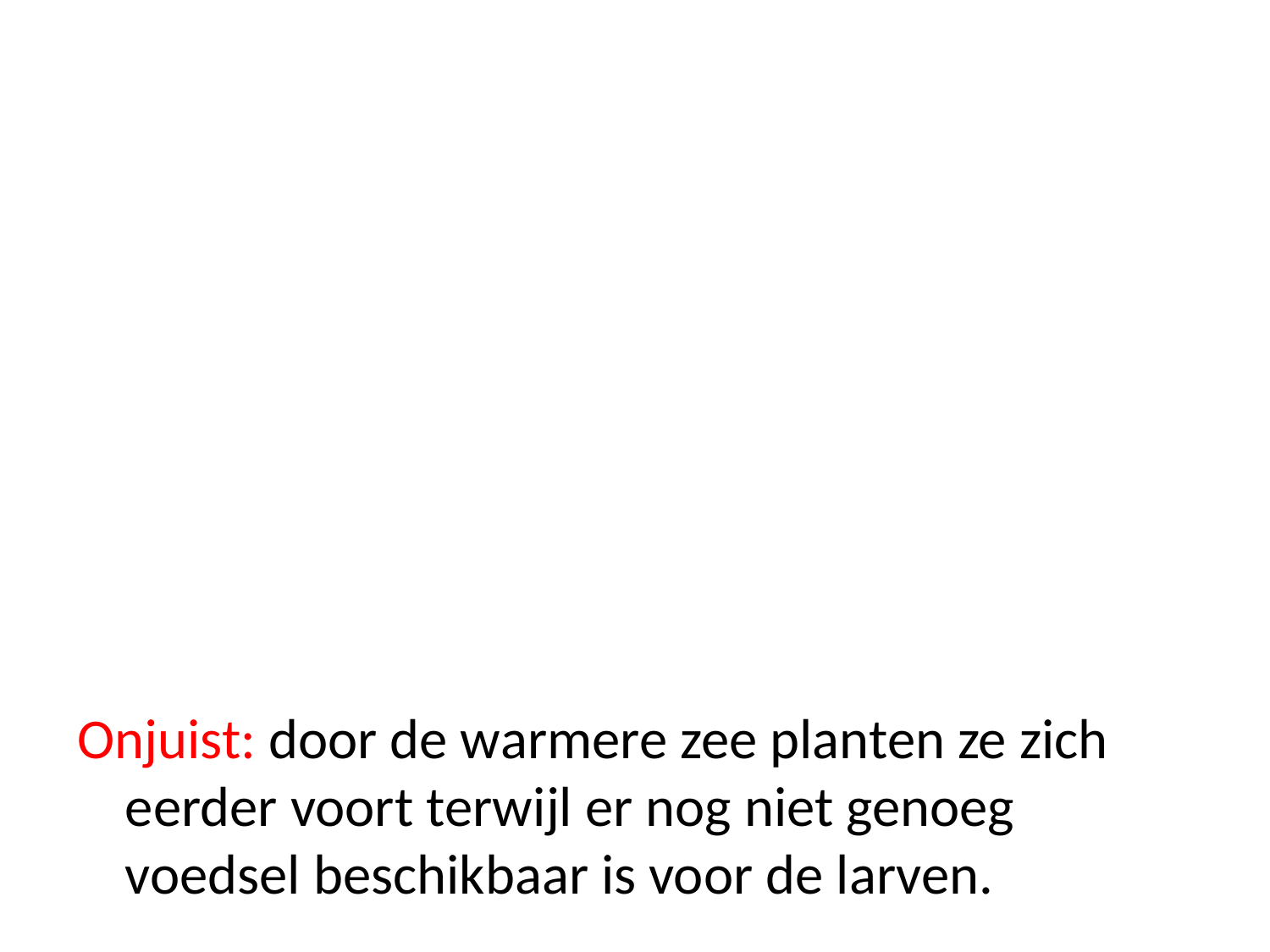

Onjuist: door de warmere zee planten ze zich eerder voort terwijl er nog niet genoeg voedsel beschikbaar is voor de larven.